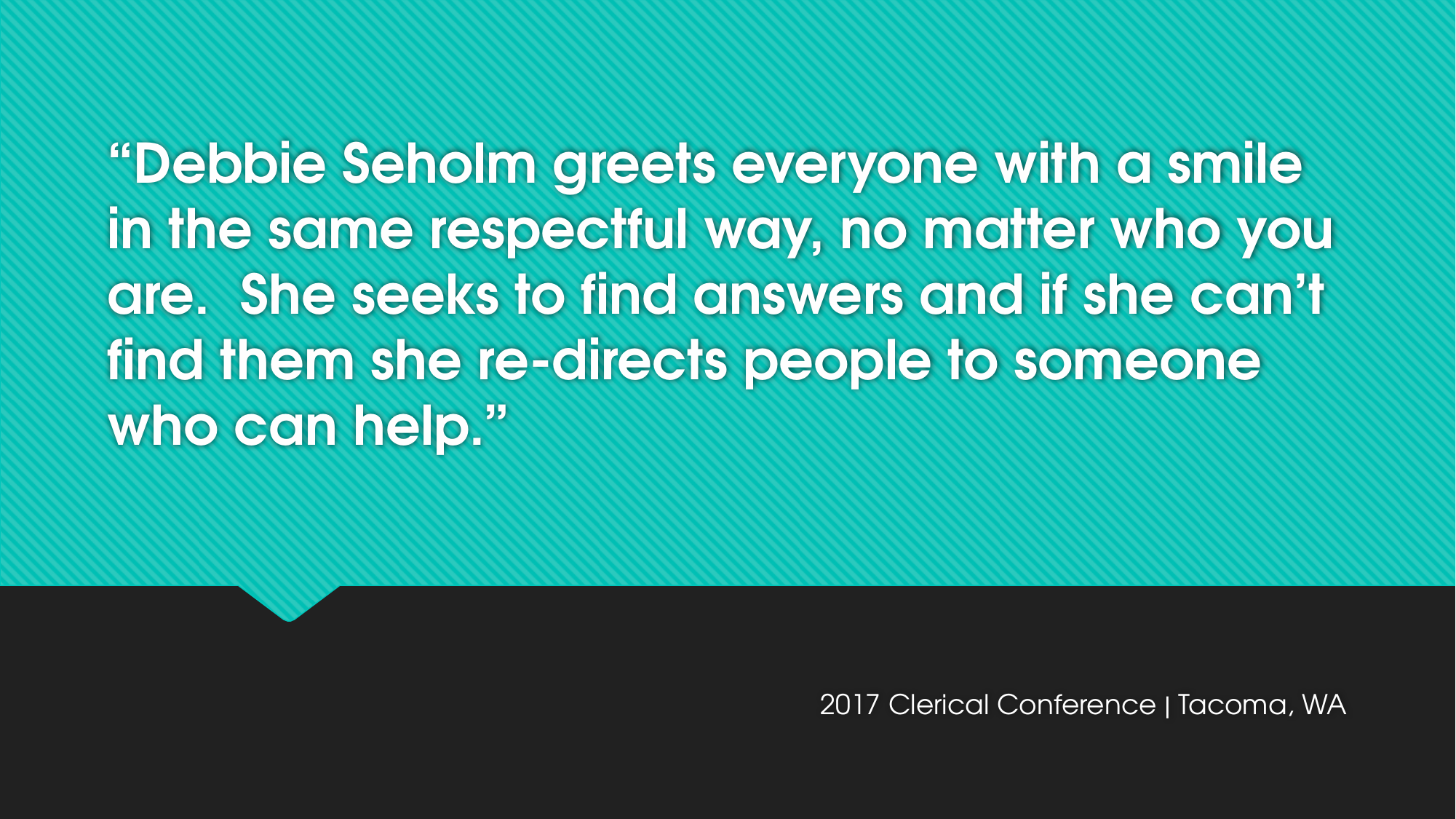

# “Debbie Seholm greets everyone with a smile in the same respectful way, no matter who you are.  She seeks to find answers and if she can’t find them she re-directs people to someone who can help.”
2017 Clerical Conference | Tacoma, WA